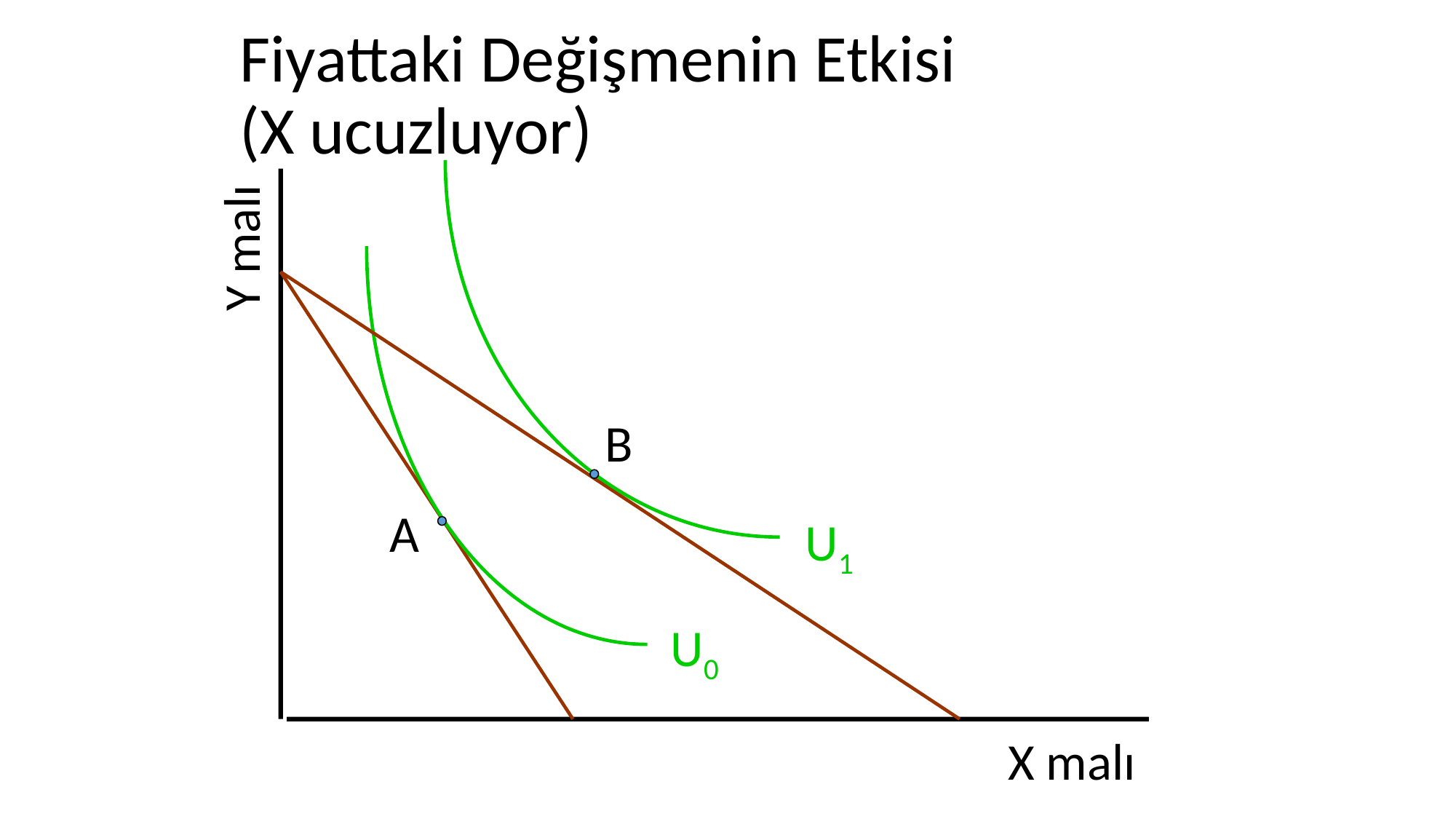

# Fiyattaki Değişmenin Etkisi (X ucuzluyor)

U1

Y malı

U0

B

A

X malı